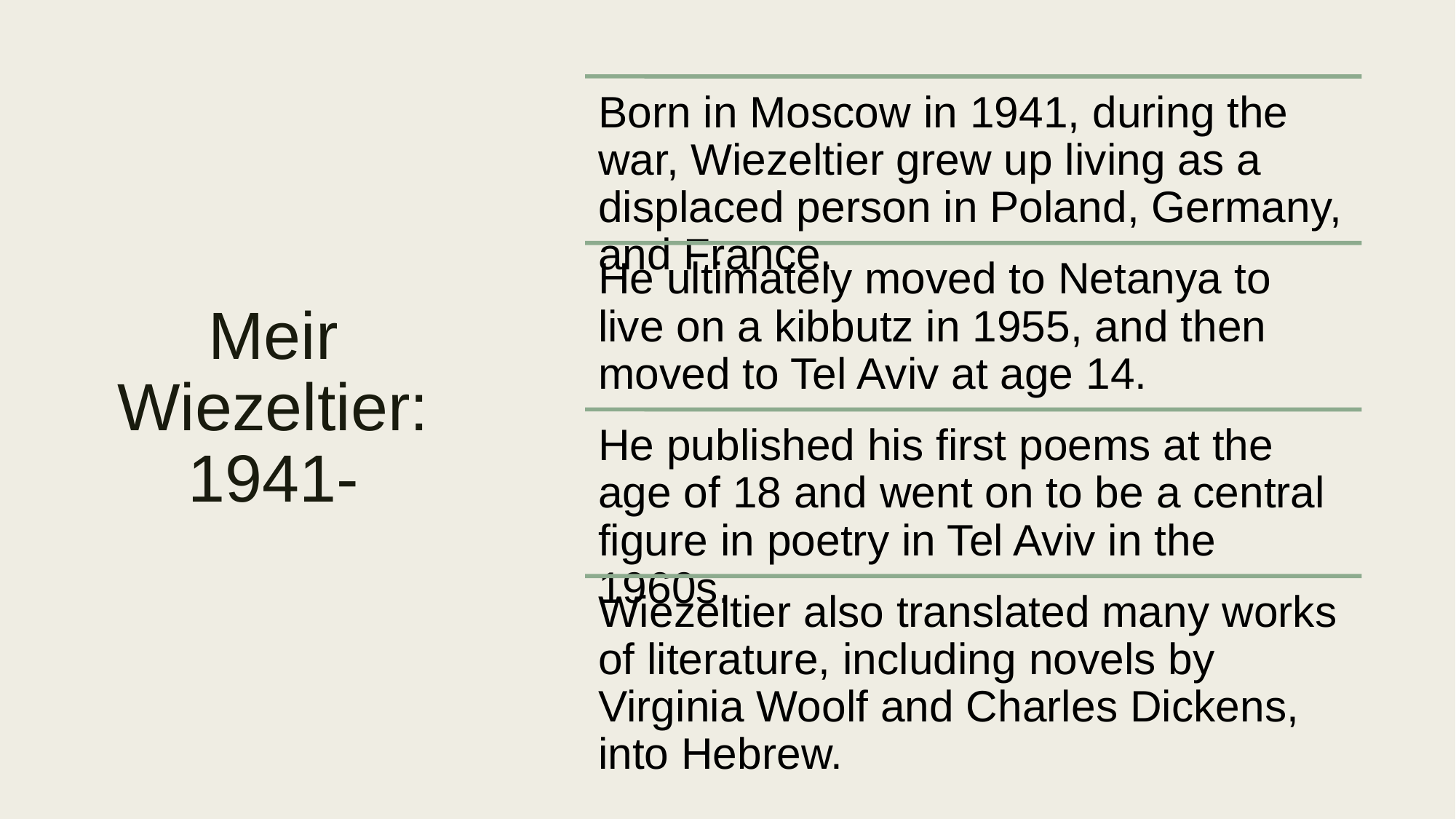

# Meir Wiezeltier: 1941-
Born in Moscow in 1941, during the war, Wiezeltier grew up living as a displaced person in Poland, Germany, and France.
He ultimately moved to Netanya to live on a kibbutz in 1955, and then moved to Tel Aviv at age 14.
He published his first poems at the age of 18 and went on to be a central figure in poetry in Tel Aviv in the 1960s.
Wiezeltier also translated many works of literature, including novels by Virginia Woolf and Charles Dickens, into Hebrew.